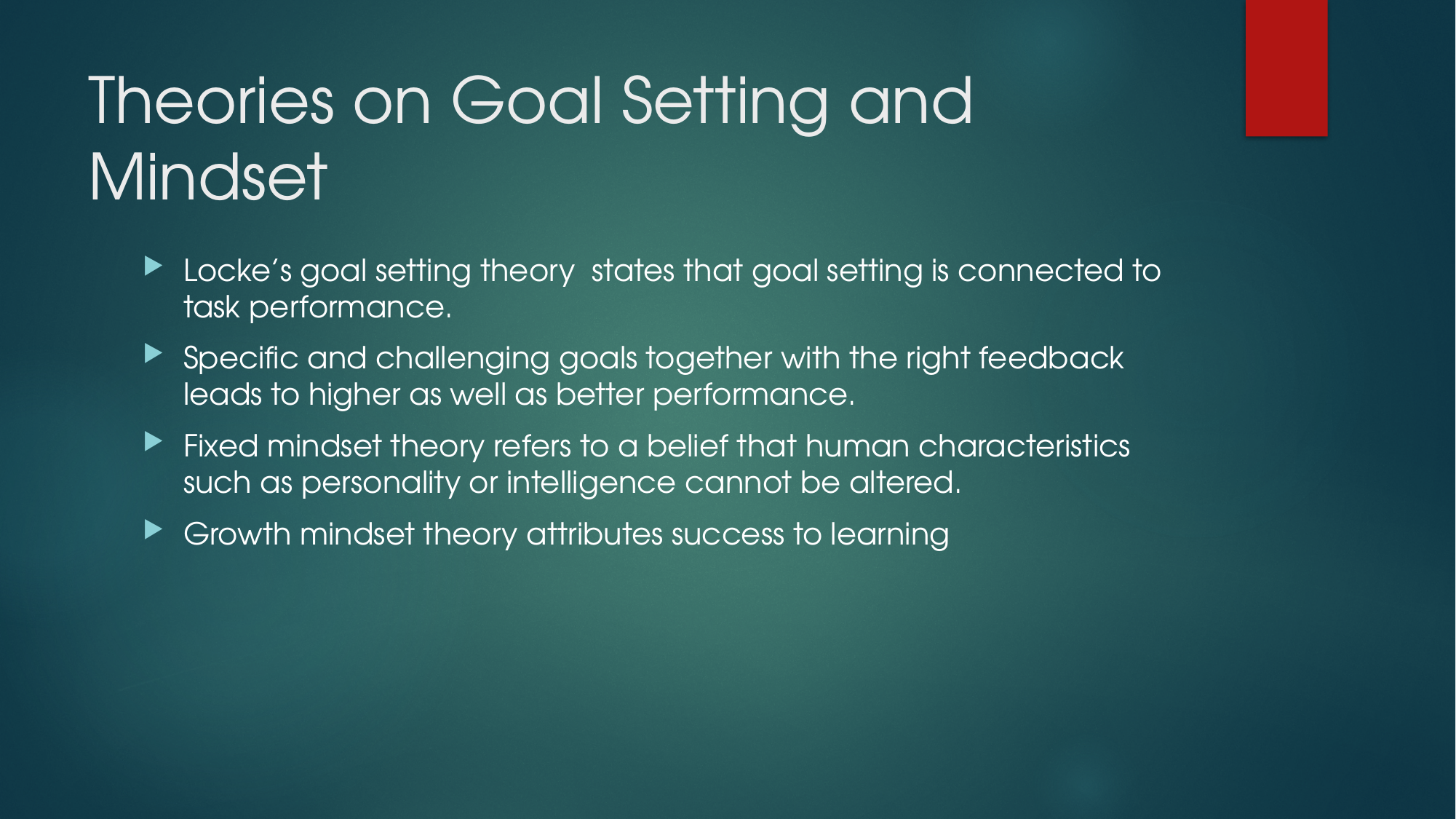

# Theories on Goal Setting and Mindset
Locke’s goal setting theory  states that goal setting is connected to task performance.
Specific and challenging goals together with the right feedback leads to higher as well as better performance.
Fixed mindset theory refers to a belief that human characteristics such as personality or intelligence cannot be altered.
Growth mindset theory attributes success to learning